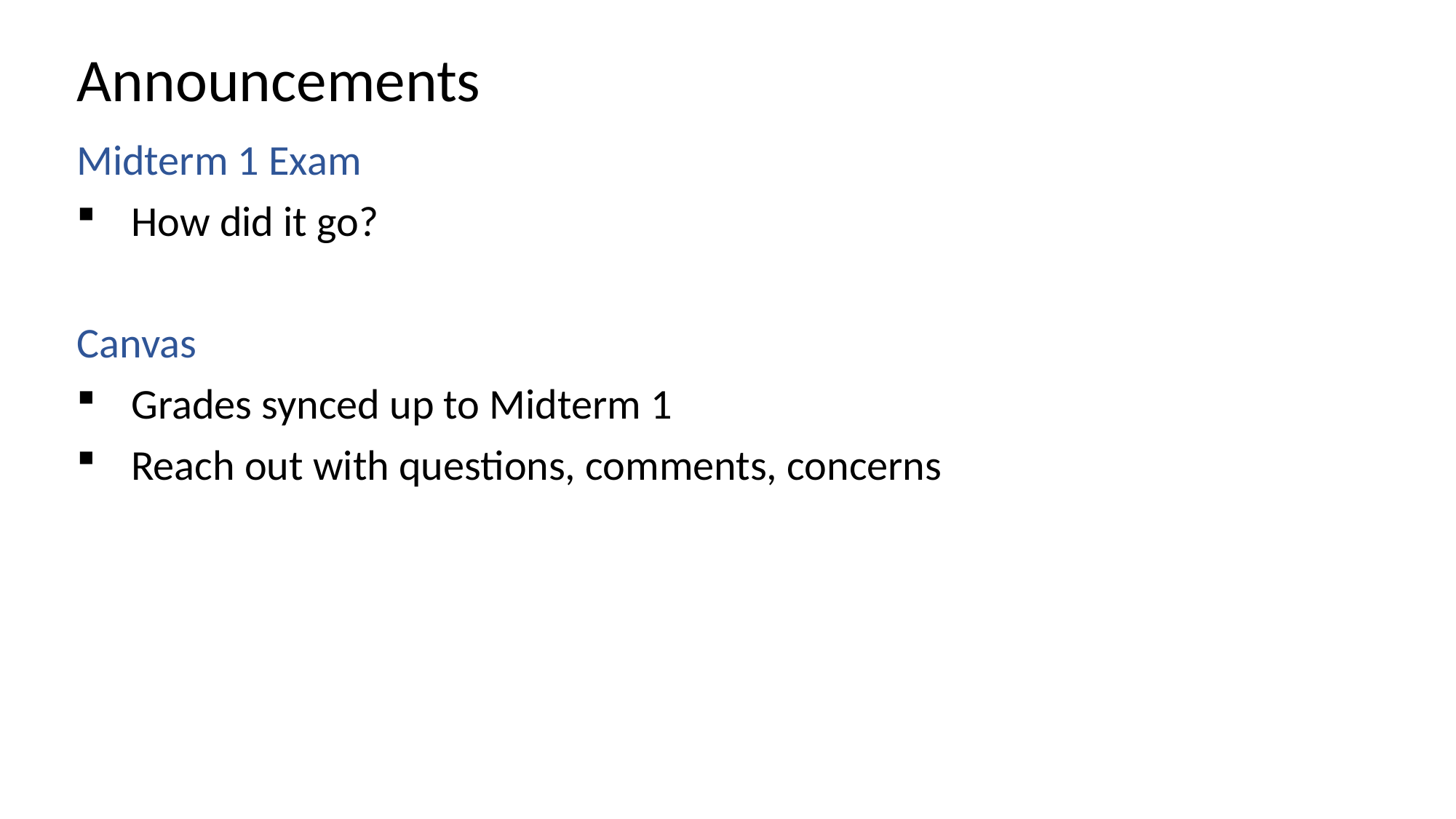

# Announcements
Midterm 1 Exam
How did it go?

Canvas
Grades synced up to Midterm 1
Reach out with questions, comments, concerns